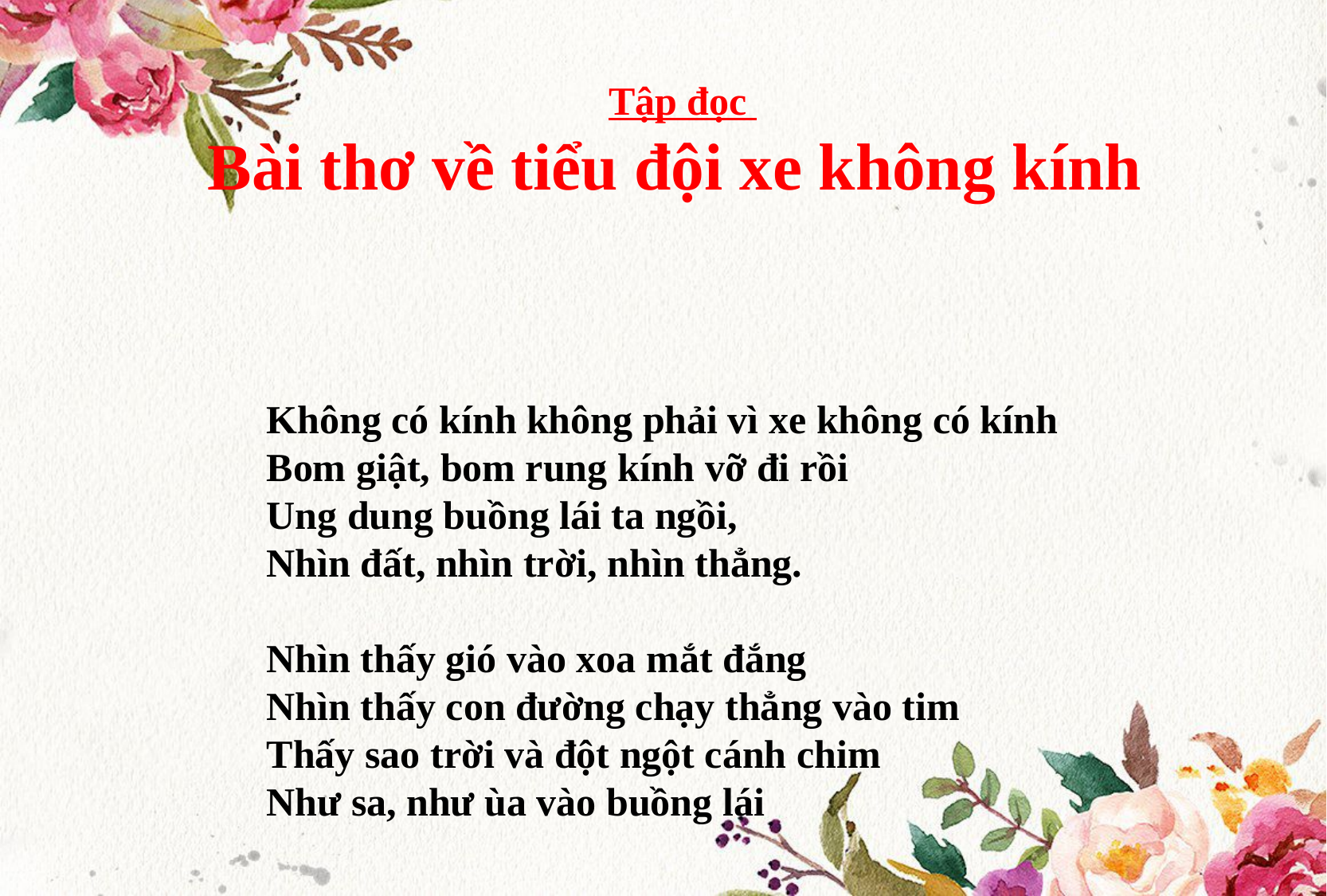

Tập đọc
Bài thơ về tiểu đội xe không kính
Không có kính không phải vì xe không có kính 
Bom giật, bom rung kính vỡ đi rồi 
Ung dung buồng lái ta ngồi, 
Nhìn đất, nhìn trời, nhìn thẳng. 
Nhìn thấy gió vào xoa mắt đắng 
Nhìn thấy con đường chạy thẳng vào tim 
Thấy sao trời và đột ngột cánh chim 
Như sa, như ùa vào buồng lái